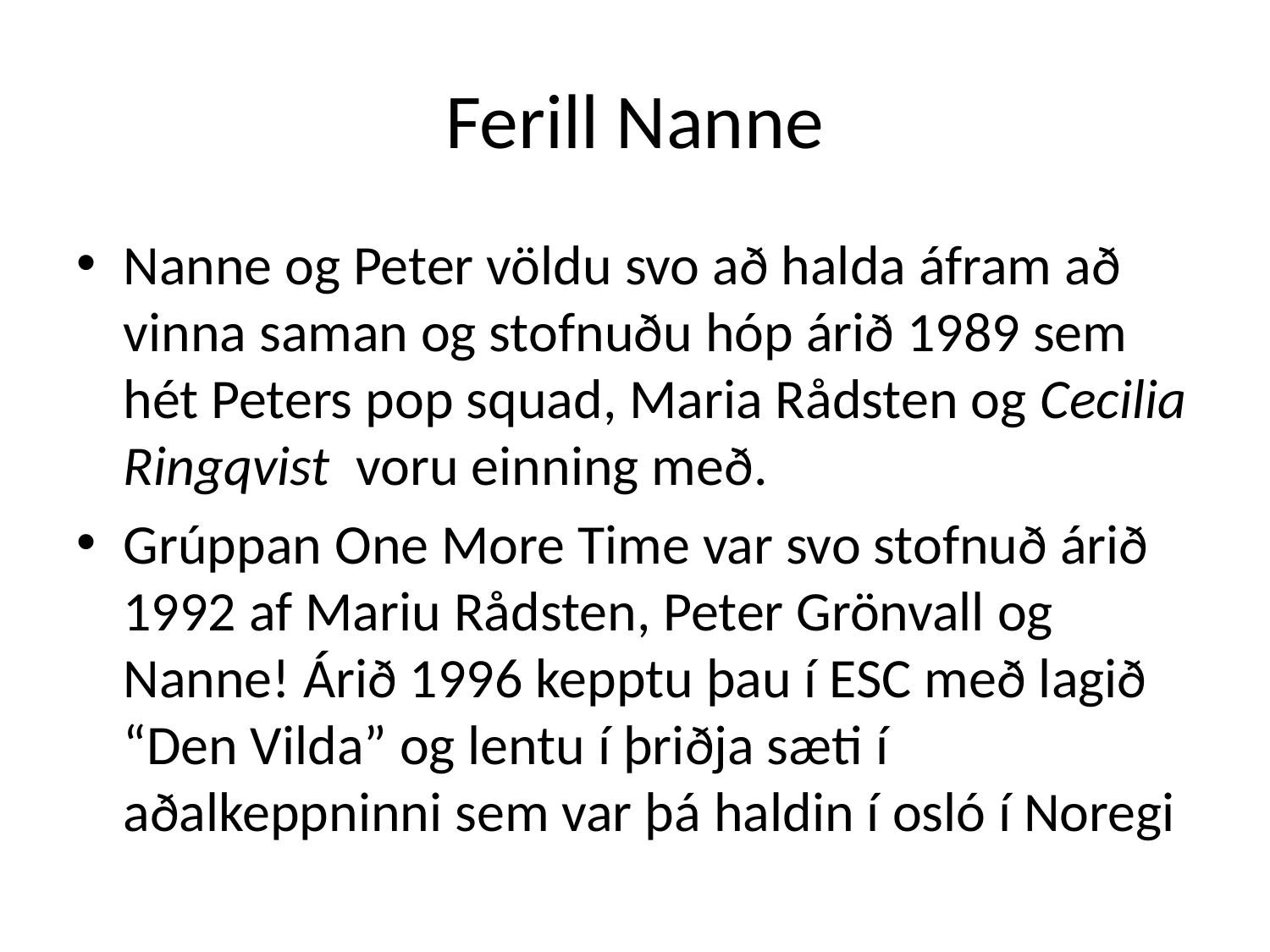

# Ferill Nanne
Nanne og Peter völdu svo að halda áfram að vinna saman og stofnuðu hóp árið 1989 sem hét Peters pop squad, Maria Rådsten og Cecilia Ringqvist  voru einning með.
Grúppan One More Time var svo stofnuð árið 1992 af Mariu Rådsten, Peter Grönvall og Nanne! Árið 1996 kepptu þau í ESC með lagið “Den Vilda” og lentu í þriðja sæti í aðalkeppninni sem var þá haldin í osló í Noregi